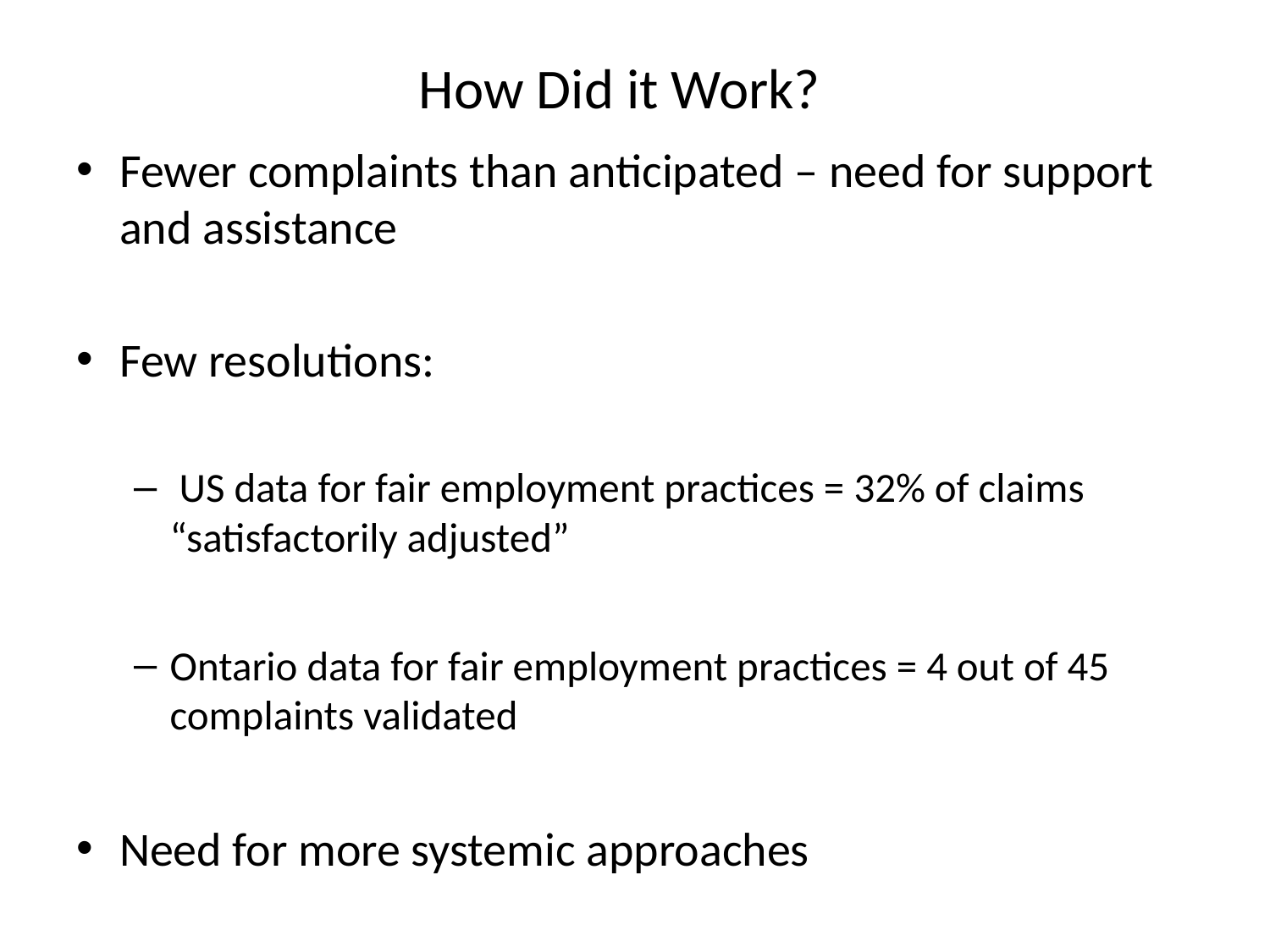

# How Did it Work?
Fewer complaints than anticipated – need for support and assistance

Few resolutions:

 US data for fair employment practices = 32% of claims “satisfactorily adjusted”

Ontario data for fair employment practices = 4 out of 45 complaints validated

Need for more systemic approaches